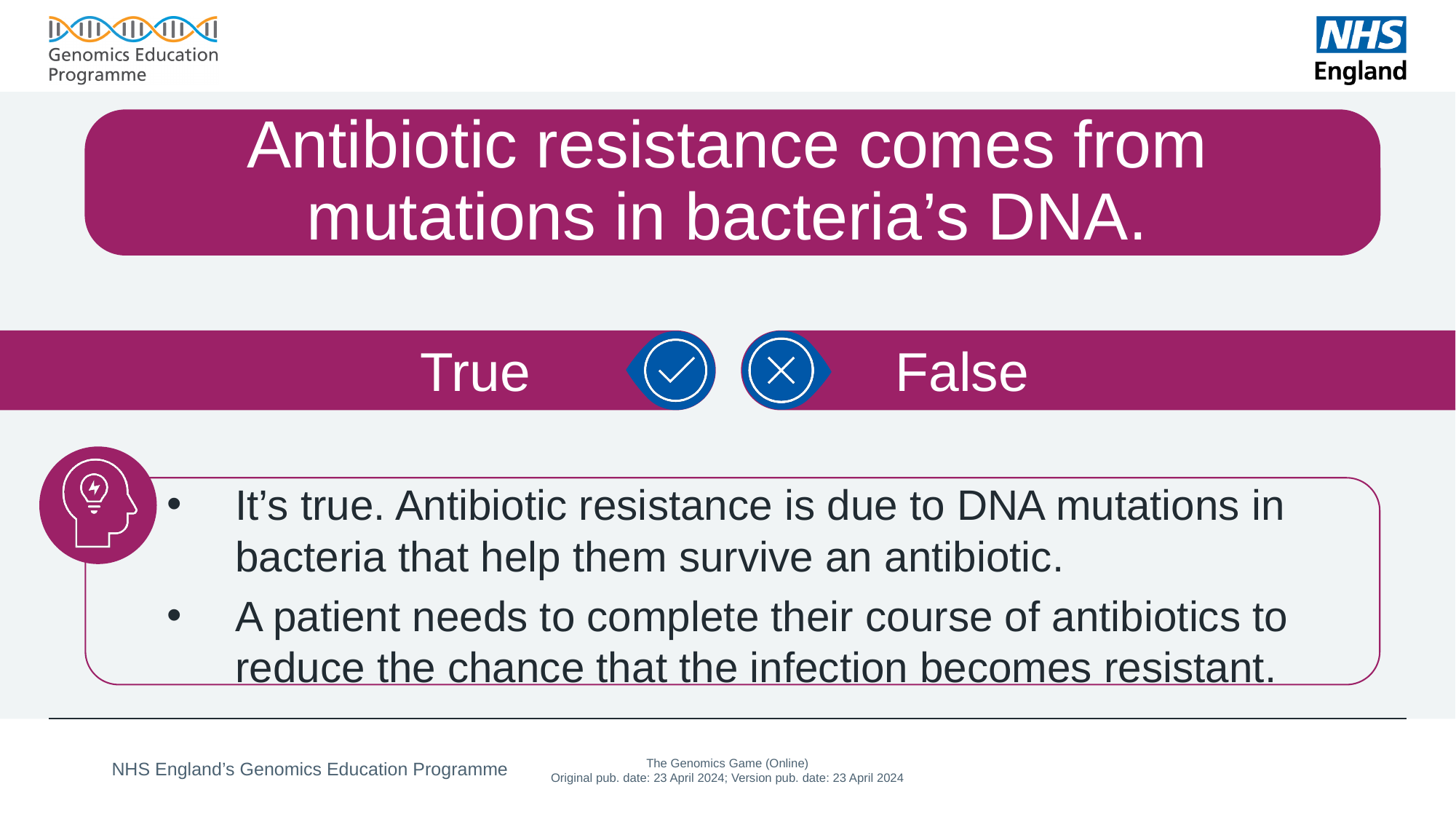

# Antibiotic resistance comes from mutations in bacteria’s DNA.
False
True
It’s true. Antibiotic resistance is due to DNA mutations in bacteria that help them survive an antibiotic.
A patient needs to complete their course of antibiotics to reduce the chance that the infection becomes resistant.